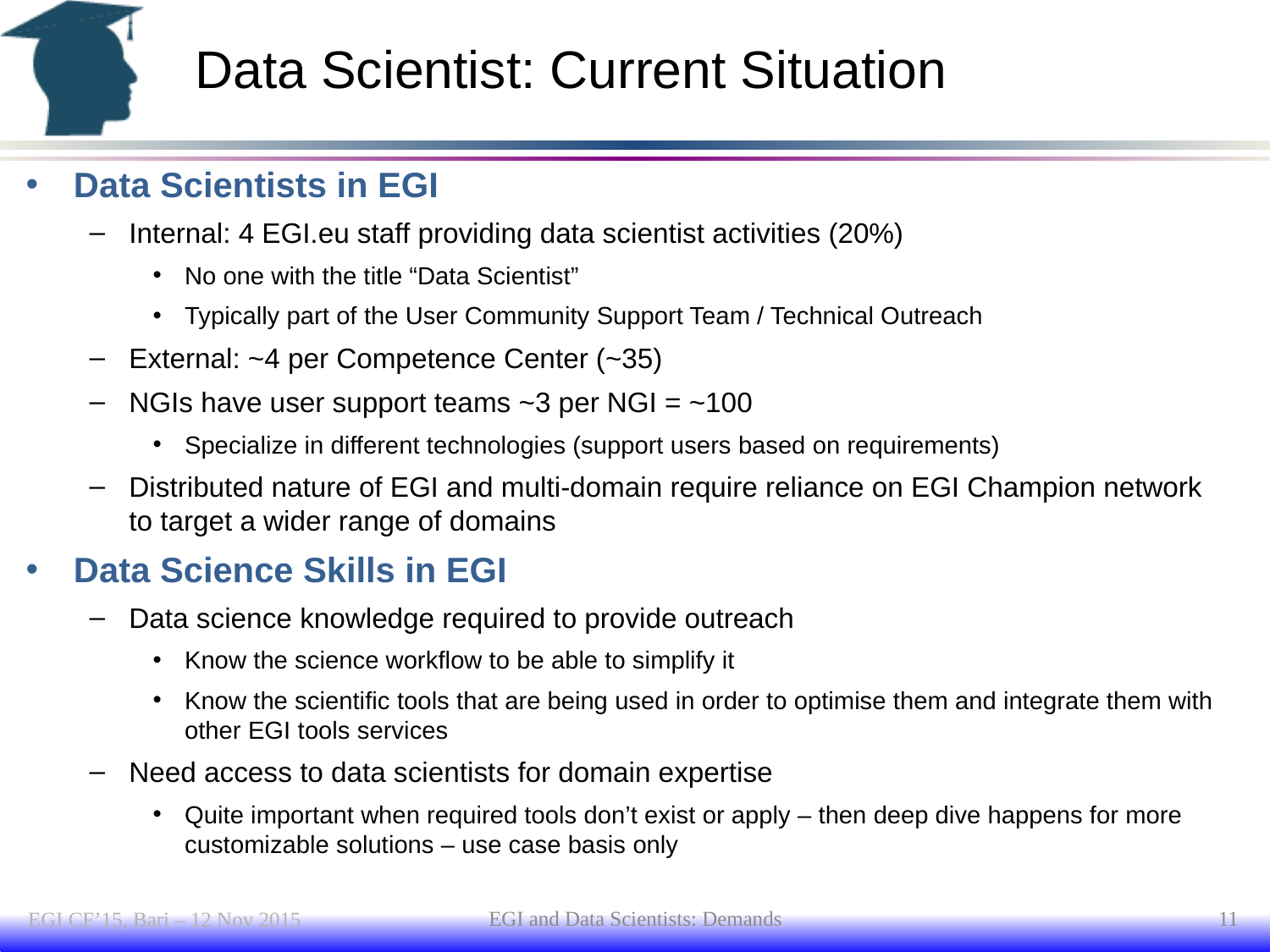

# Data Scientist: Current Situation
Data Scientists in EGI
Internal: 4 EGI.eu staff providing data scientist activities (20%)
No one with the title “Data Scientist”
Typically part of the User Community Support Team / Technical Outreach
External: ~4 per Competence Center (~35)
NGIs have user support teams ~3 per NGI = ~100
Specialize in different technologies (support users based on requirements)
Distributed nature of EGI and multi-domain require reliance on EGI Champion network to target a wider range of domains
Data Science Skills in EGI
Data science knowledge required to provide outreach
Know the science workflow to be able to simplify it
Know the scientific tools that are being used in order to optimise them and integrate them with other EGI tools services
Need access to data scientists for domain expertise
Quite important when required tools don’t exist or apply – then deep dive happens for more customizable solutions – use case basis only
EGI and Data Scientists: Demands
11
EGI CF’15, Bari – 12 Nov 2015